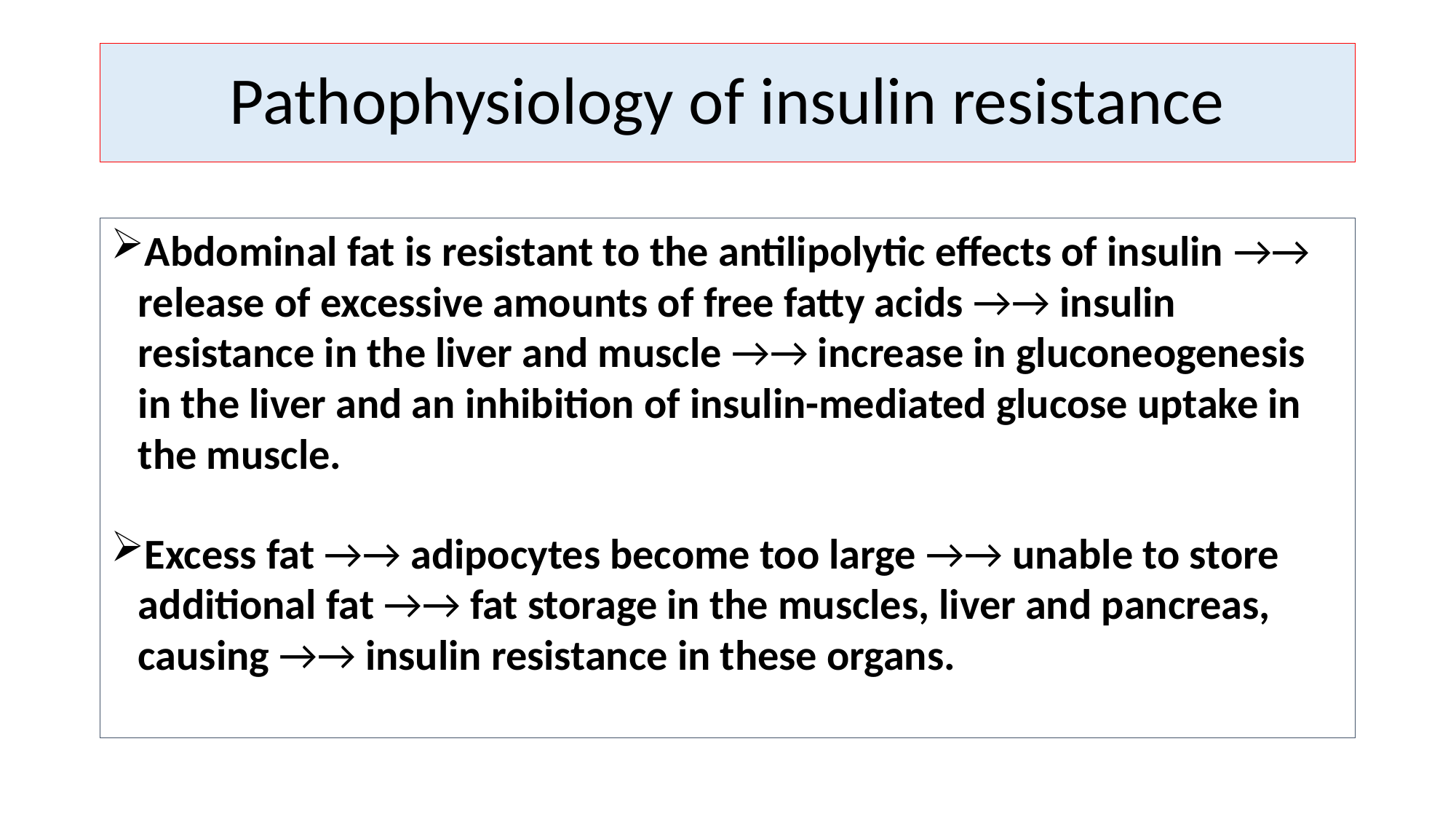

# Pathophysiology of insulin resistance
Abdominal fat is resistant to the antilipolytic effects of insulin →→ release of excessive amounts of free fatty acids →→ insulin resistance in the liver and muscle →→ increase in gluconeogenesis in the liver and an inhibition of insulin-mediated glucose uptake in the muscle.

Excess fat →→ adipocytes become too large →→ unable to store additional fat →→ fat storage in the muscles, liver and pancreas, causing →→ insulin resistance in these organs.